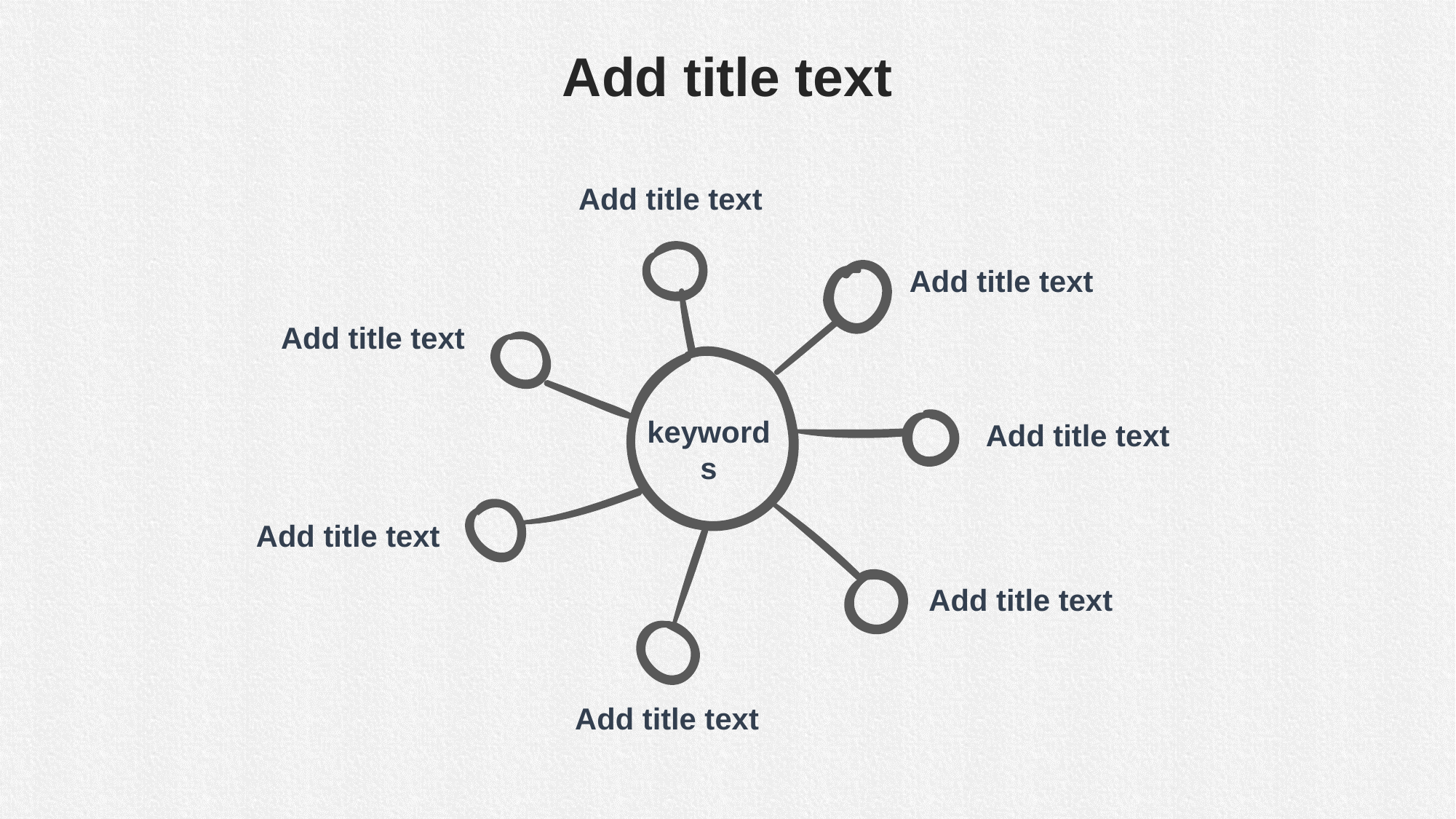

Add title text
Add title text

Add title text
Add title text
keywords
Add title text
Add title text
Add title text
Add title text